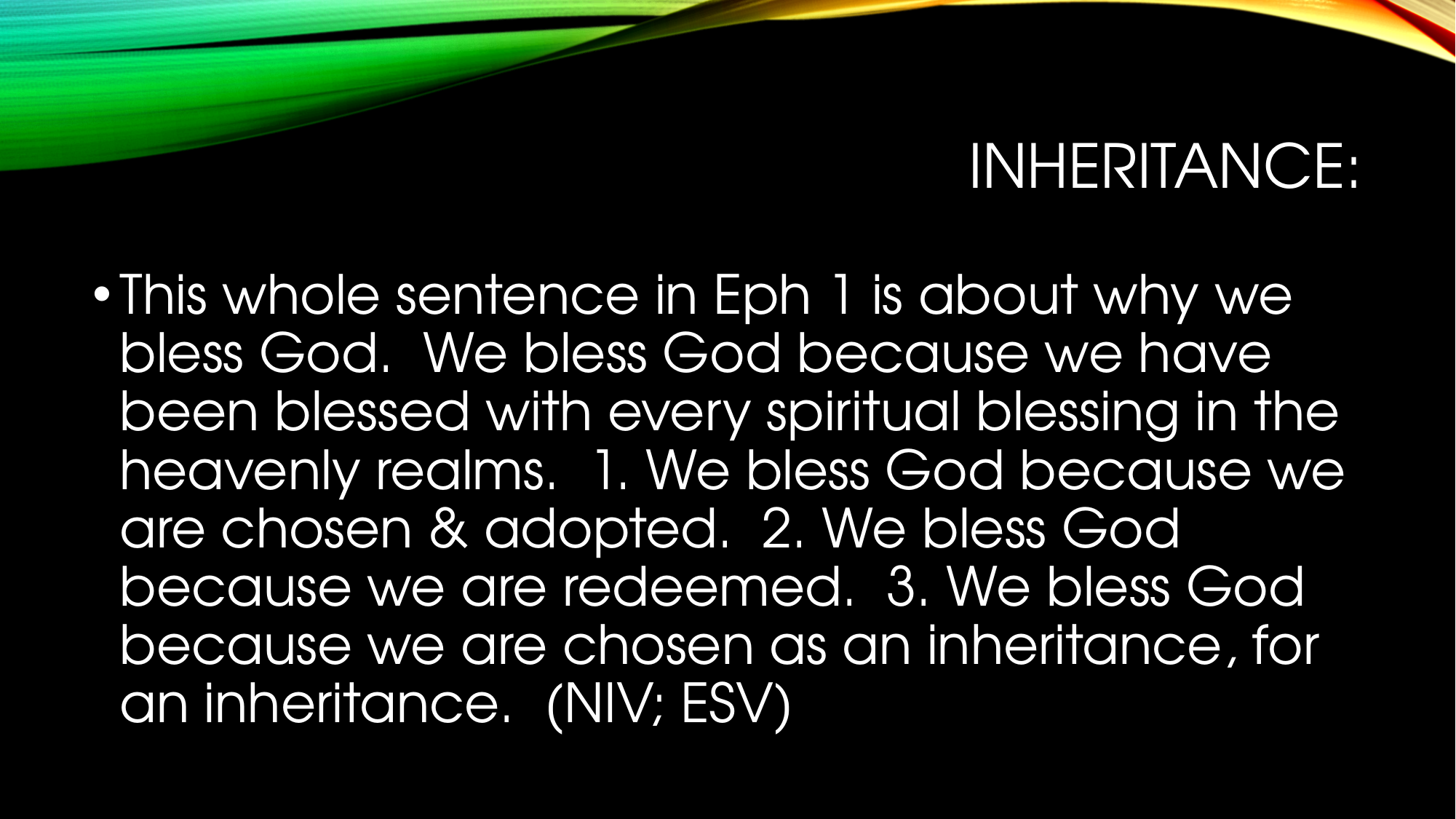

# inheritance:
This whole sentence in Eph 1 is about why we bless God.  We bless God because we have been blessed with every spiritual blessing in the heavenly realms.  1. We bless God because we are chosen & adopted.  2. We bless God because we are redeemed.  3. We bless God because we are chosen as an inheritance, for an inheritance.  (NIV; ESV)